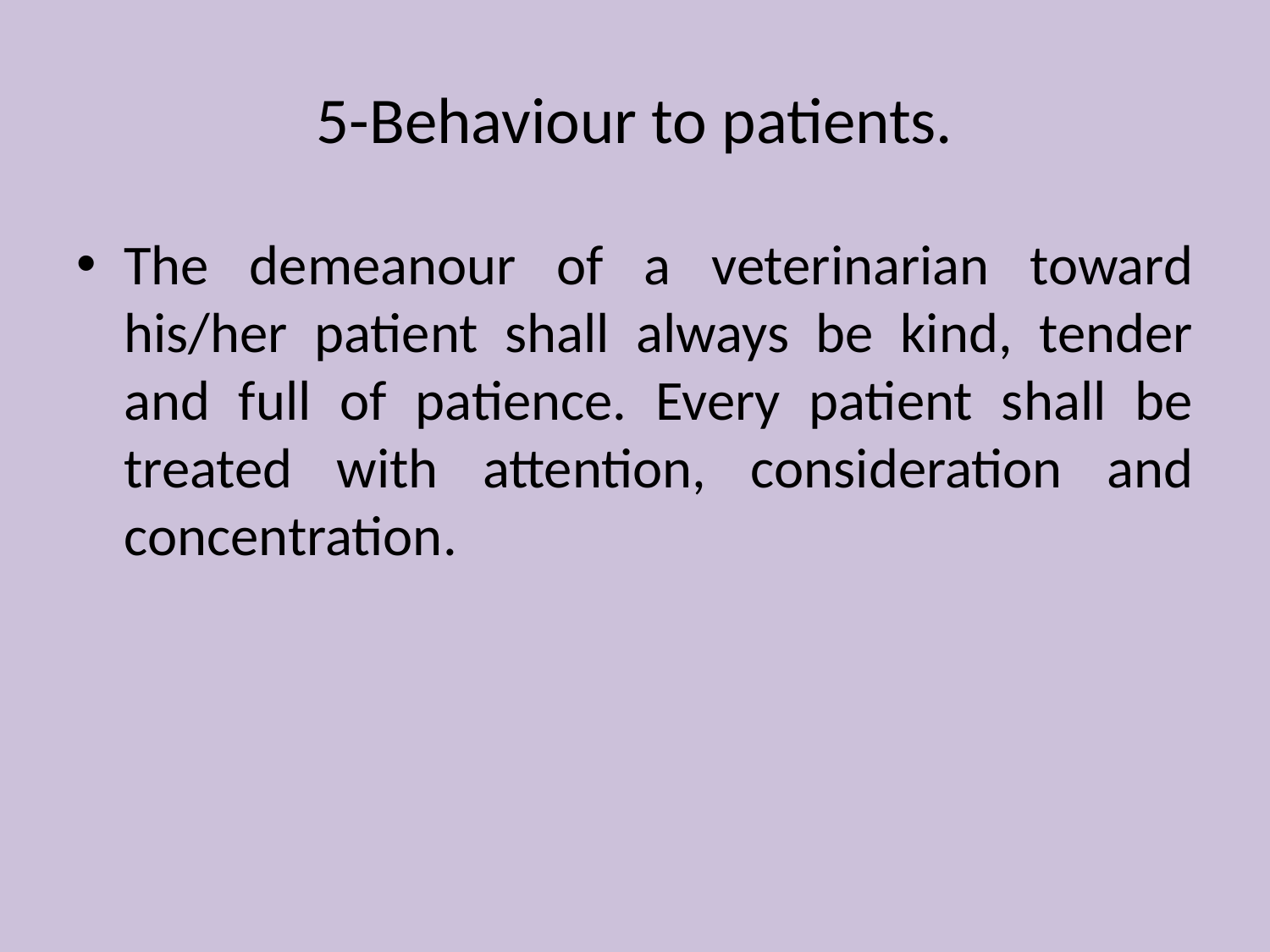

# 5-Behaviour to patients.
The demeanour of a veterinarian toward his/her patient shall always be kind, tender and full of patience. Every patient shall be treated with attention, consideration and concentration.